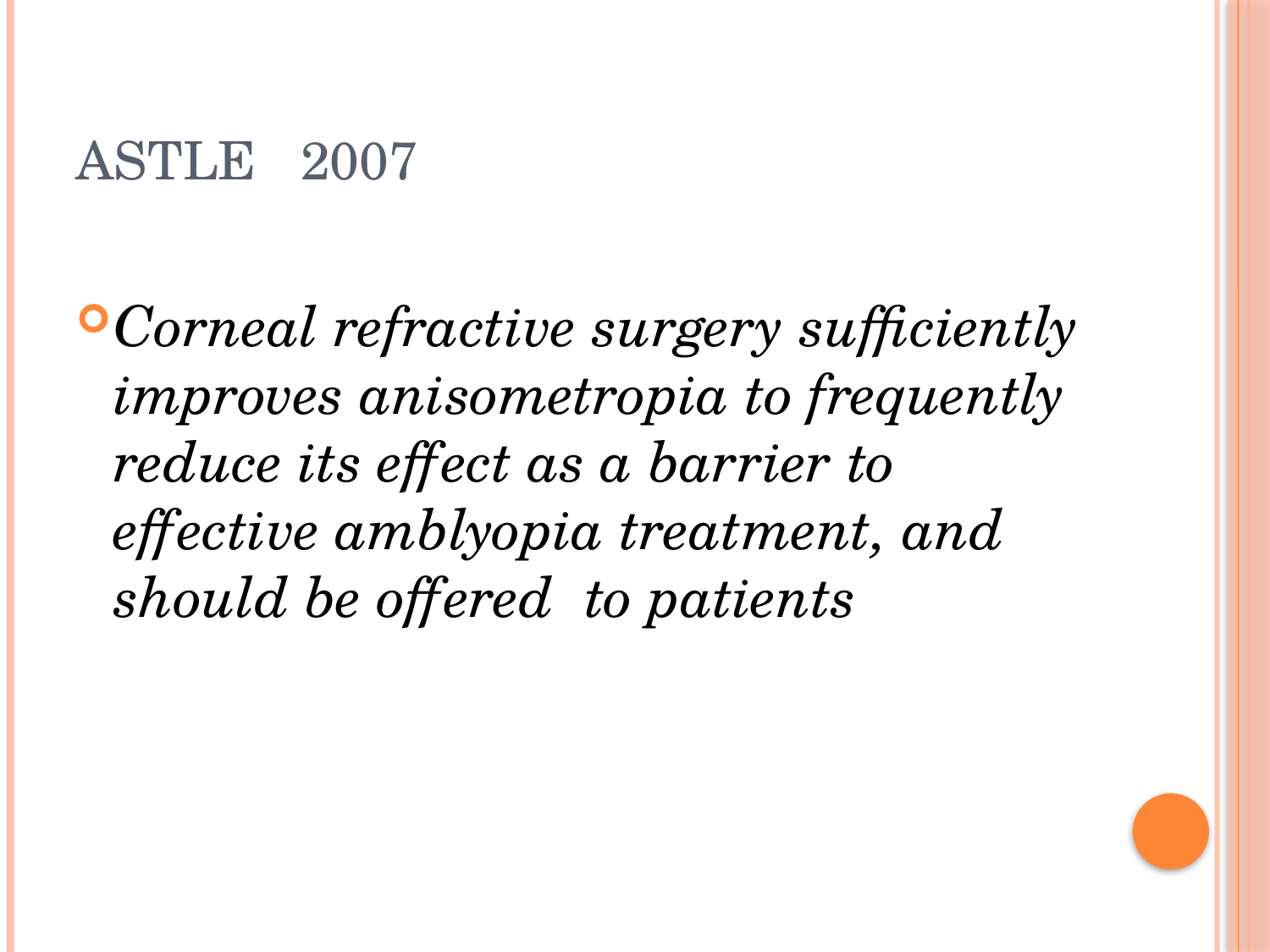

# Astle   2007

Corneal refractive surgery sufficiently improves anisometropia to frequently reduce its effect as a barrier to effective amblyopia treatment, and should be offered  to patients